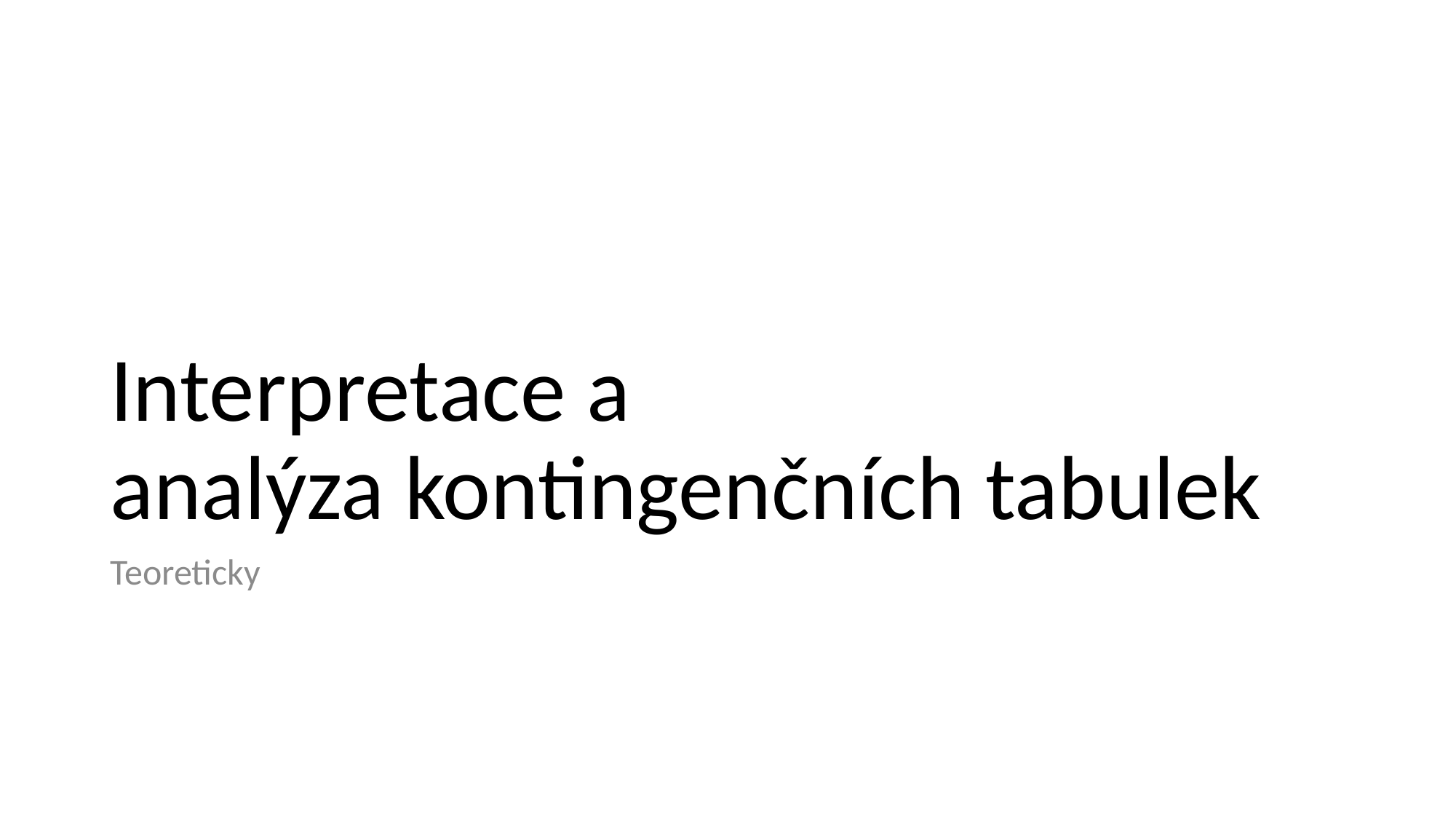

# Interpretace a analýza kontingenčních tabulek
Teoreticky